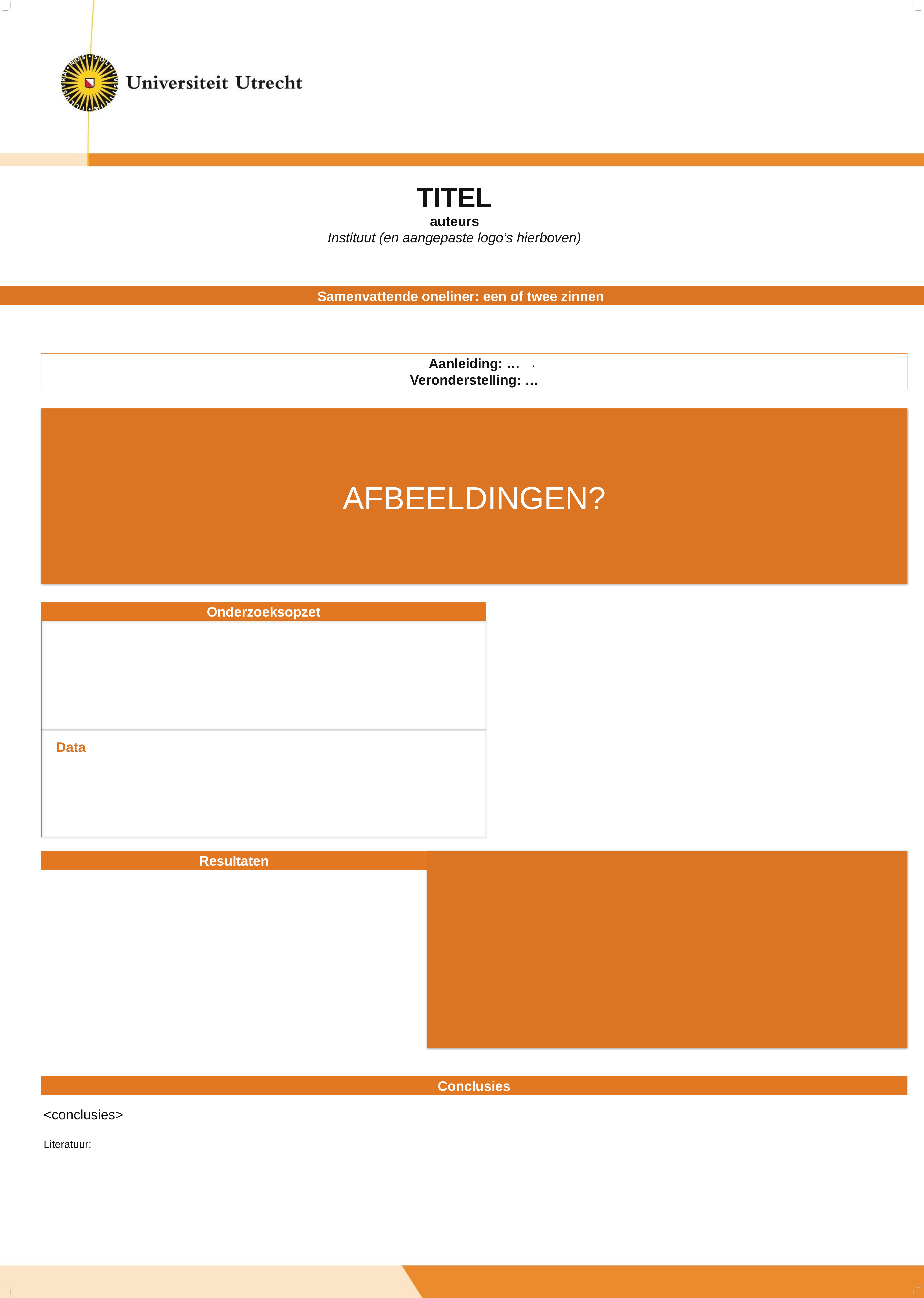

# TITEL auteurs Instituut (en aangepaste logo’s hierboven)
Samenvattende oneliner: een of twee zinnen
Aanleiding: …
Veronderstelling: …
.
AFBEELDINGEN?

Onderzoeksopzet

Data
Resultaten

Conclusies
<conclusies>

Literatuur: